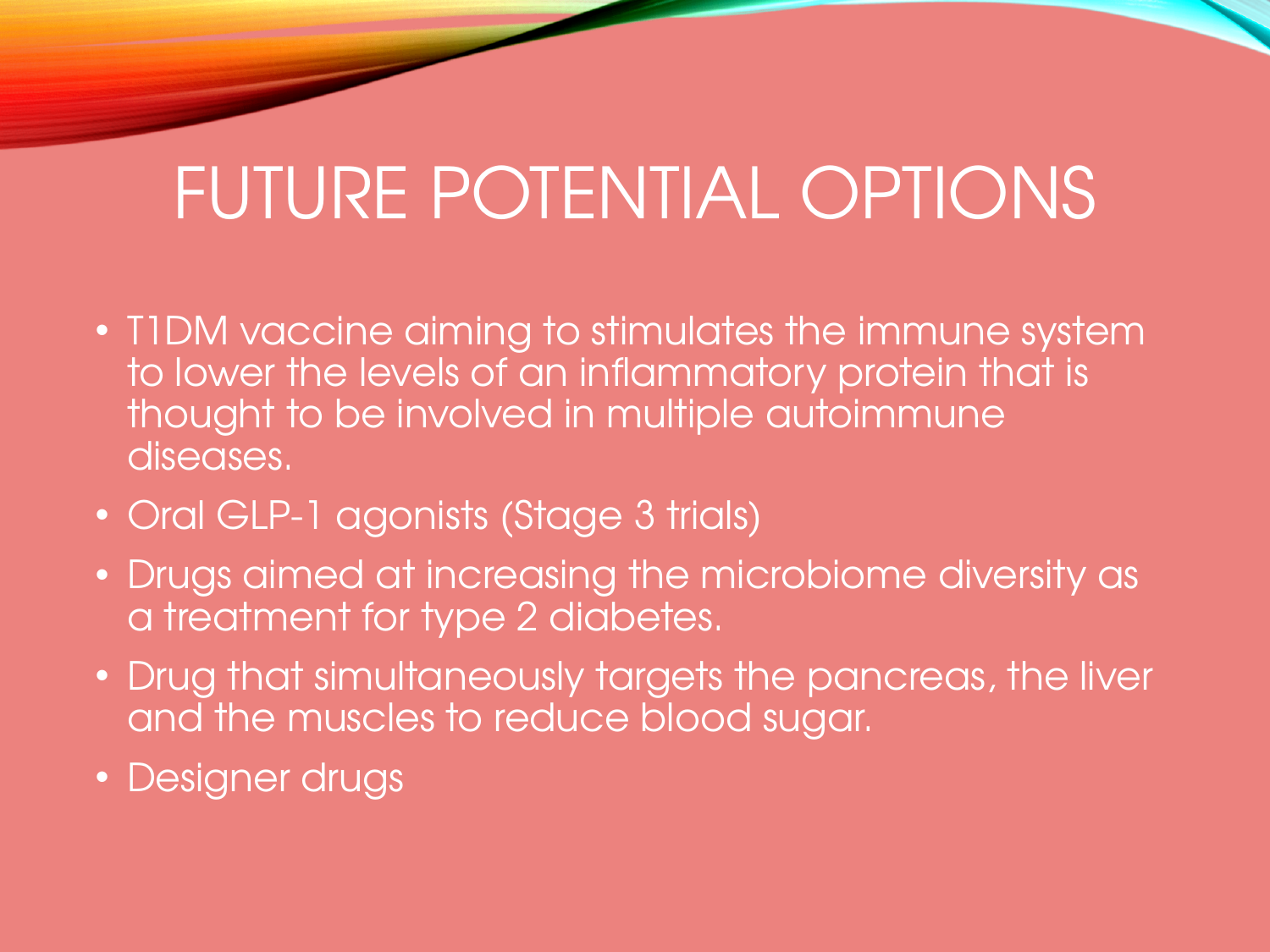

# Future potential options
T1DM vaccine aiming to stimulates the immune system to lower the levels of an inflammatory protein that is thought to be involved in multiple autoimmune diseases.
Oral GLP-1 agonists (Stage 3 trials)
Drugs aimed at increasing the microbiome diversity as a treatment for type 2 diabetes.
Drug that simultaneously targets the pancreas, the liver and the muscles to reduce blood sugar.
Designer drugs